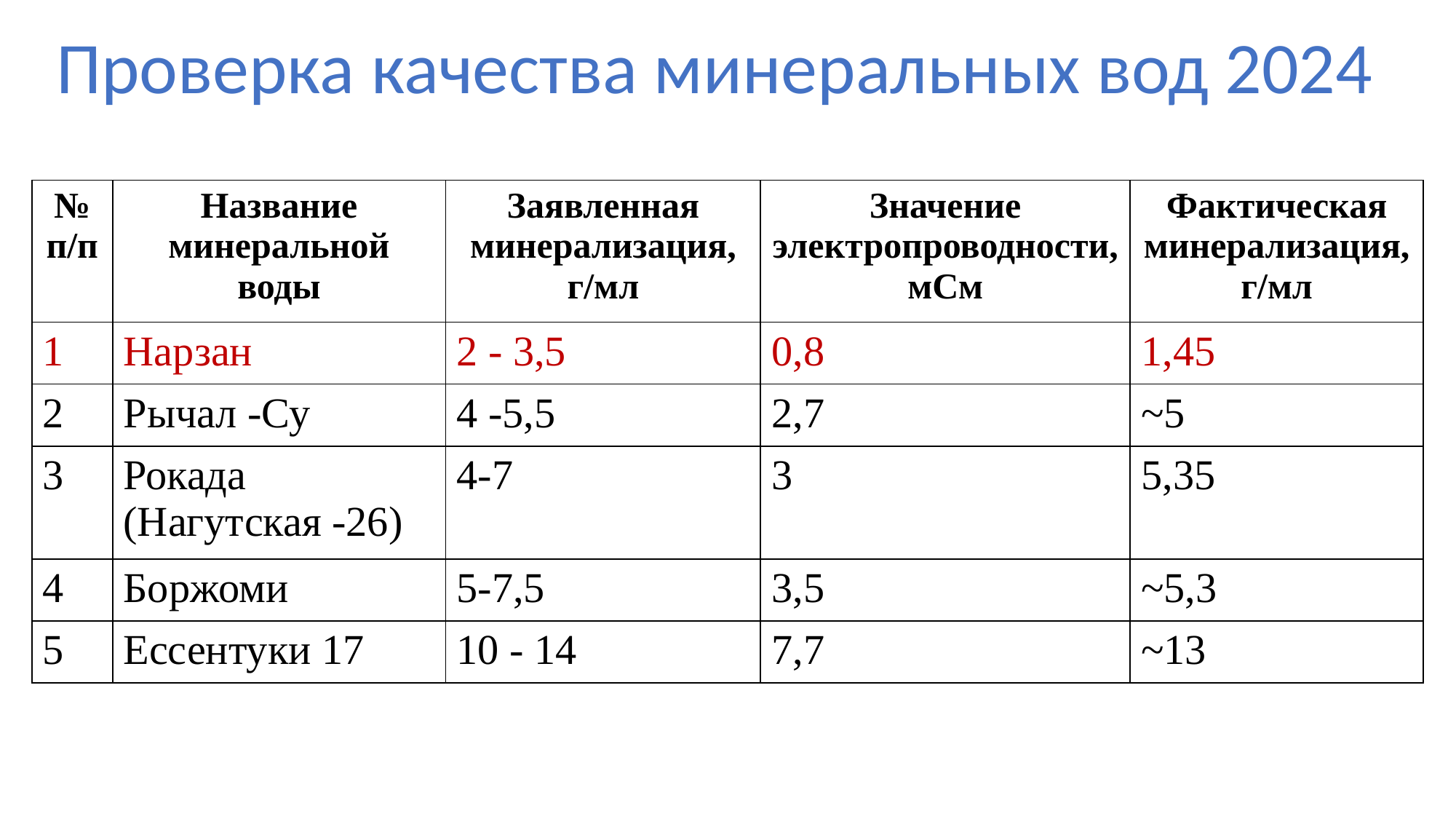

Проверка качества минеральных вод 2024
| № п/п | Название минеральной воды | Заявленная минерализация, г/мл | Значение электропроводности, мСм | Фактическая минерализация, г/мл |
| --- | --- | --- | --- | --- |
| 1 | Нарзан | 2 - 3,5 | 0,8 | 1,45 |
| 2 | Рычал -Су | 4 -5,5 | 2,7 | ~5 |
| 3 | Рокада (Нагутская -26) | 4-7 | 3 | 5,35 |
| 4 | Боржоми | 5-7,5 | 3,5 | ~5,3 |
| 5 | Ессентуки 17 | 10 - 14 | 7,7 | ~13 |